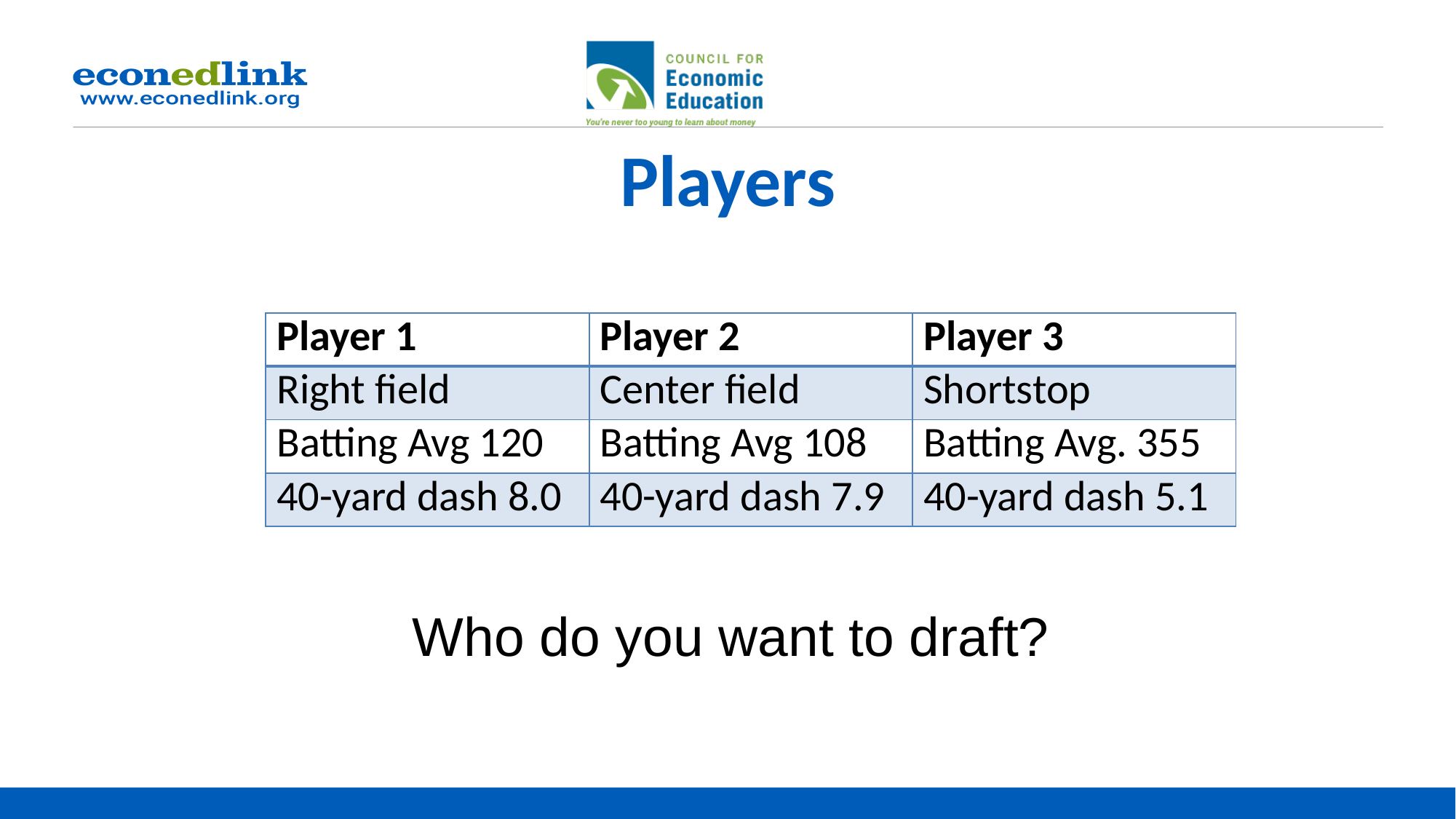

# Players

| Player 1 | Player 2 | Player 3 |
| --- | --- | --- |
| Right field | Center field | Shortstop |
| Batting Avg 120 | Batting Avg 108 | Batting Avg. 355 |
| 40-yard dash 8.0 | 40-yard dash 7.9 | 40-yard dash 5.1 |
         Who do you want to draft?